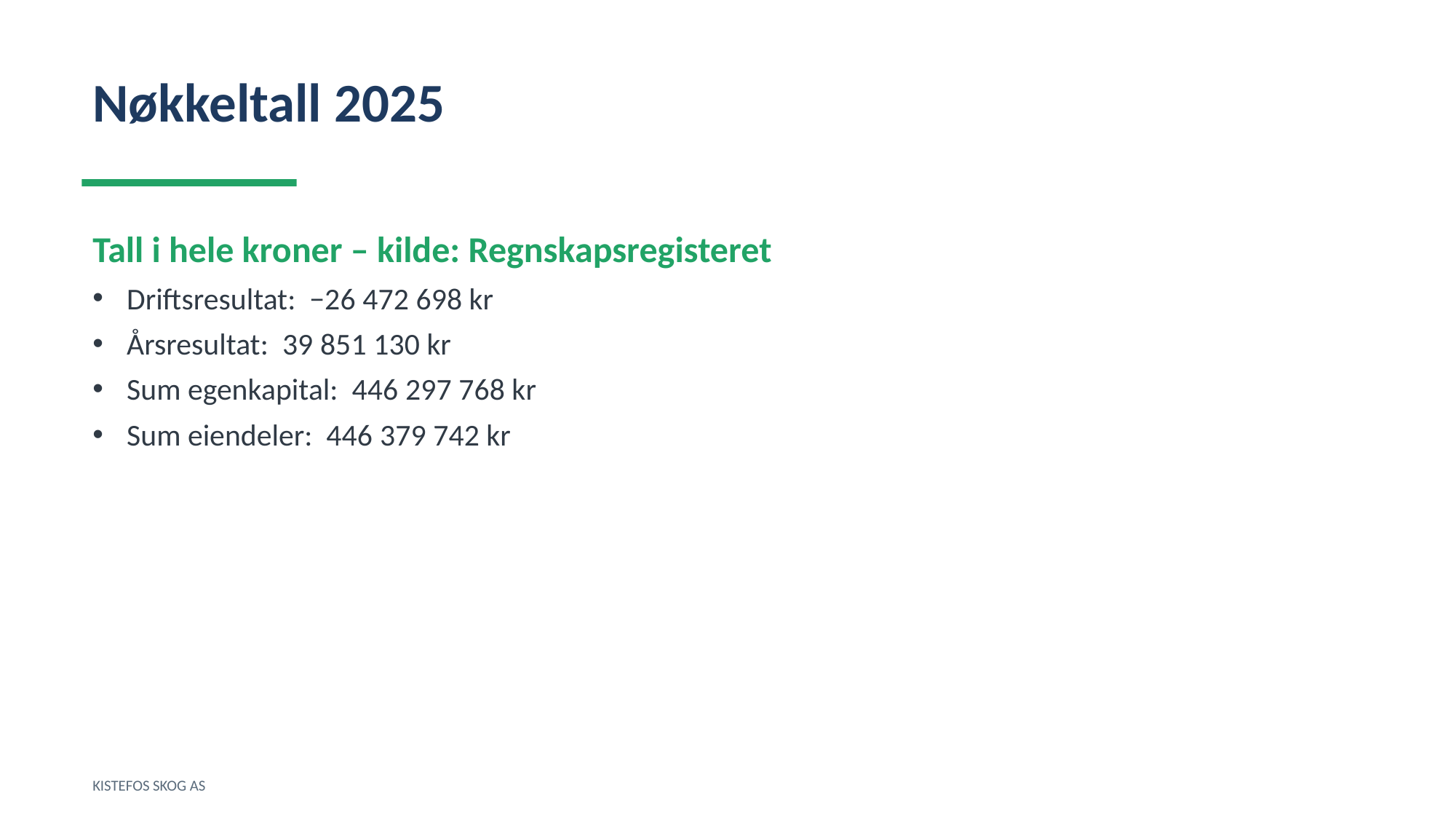

Nøkkeltall 2025

Tall i hele kroner – kilde: Regnskapsregisteret
Driftsresultat:  −26 472 698 kr
Årsresultat:  39 851 130 kr
Sum egenkapital:  446 297 768 kr
Sum eiendeler:  446 379 742 kr
KISTEFOS SKOG AS